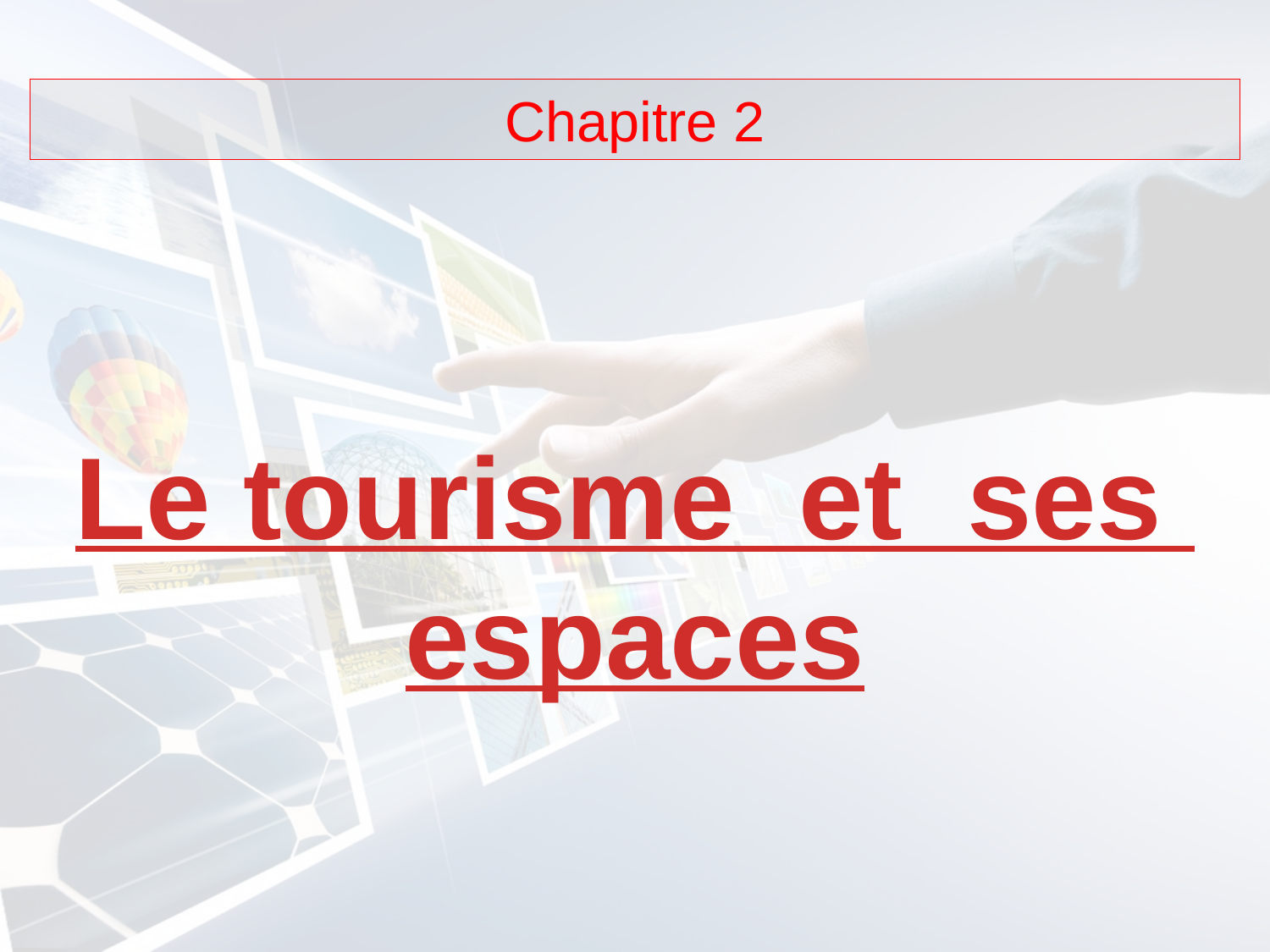

Chapitre 2
Le tourisme  et  ses  espaces